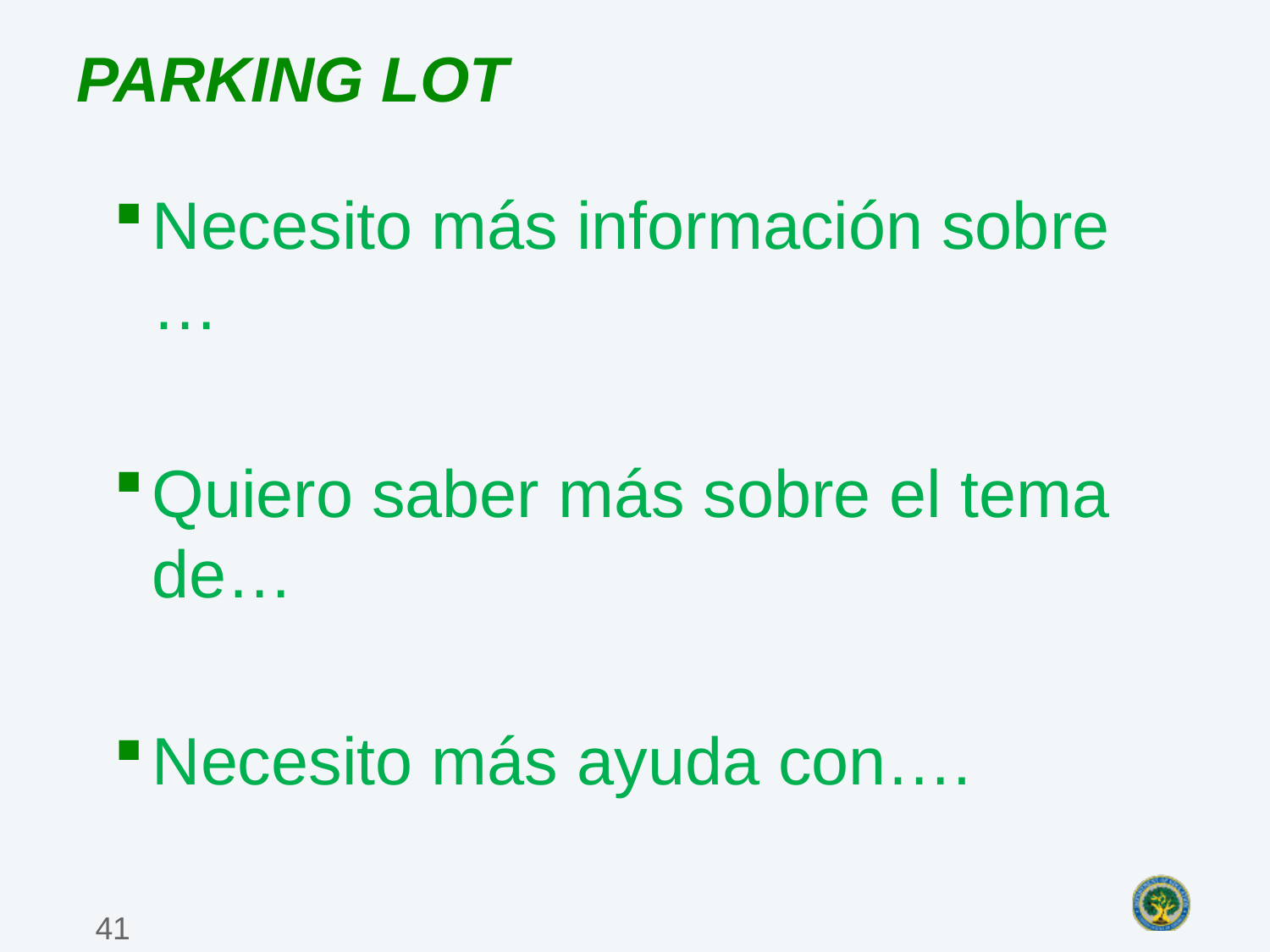

# Parking lot

Necesito más información sobre …

Quiero saber más sobre el tema de…

Necesito más ayuda con….

41